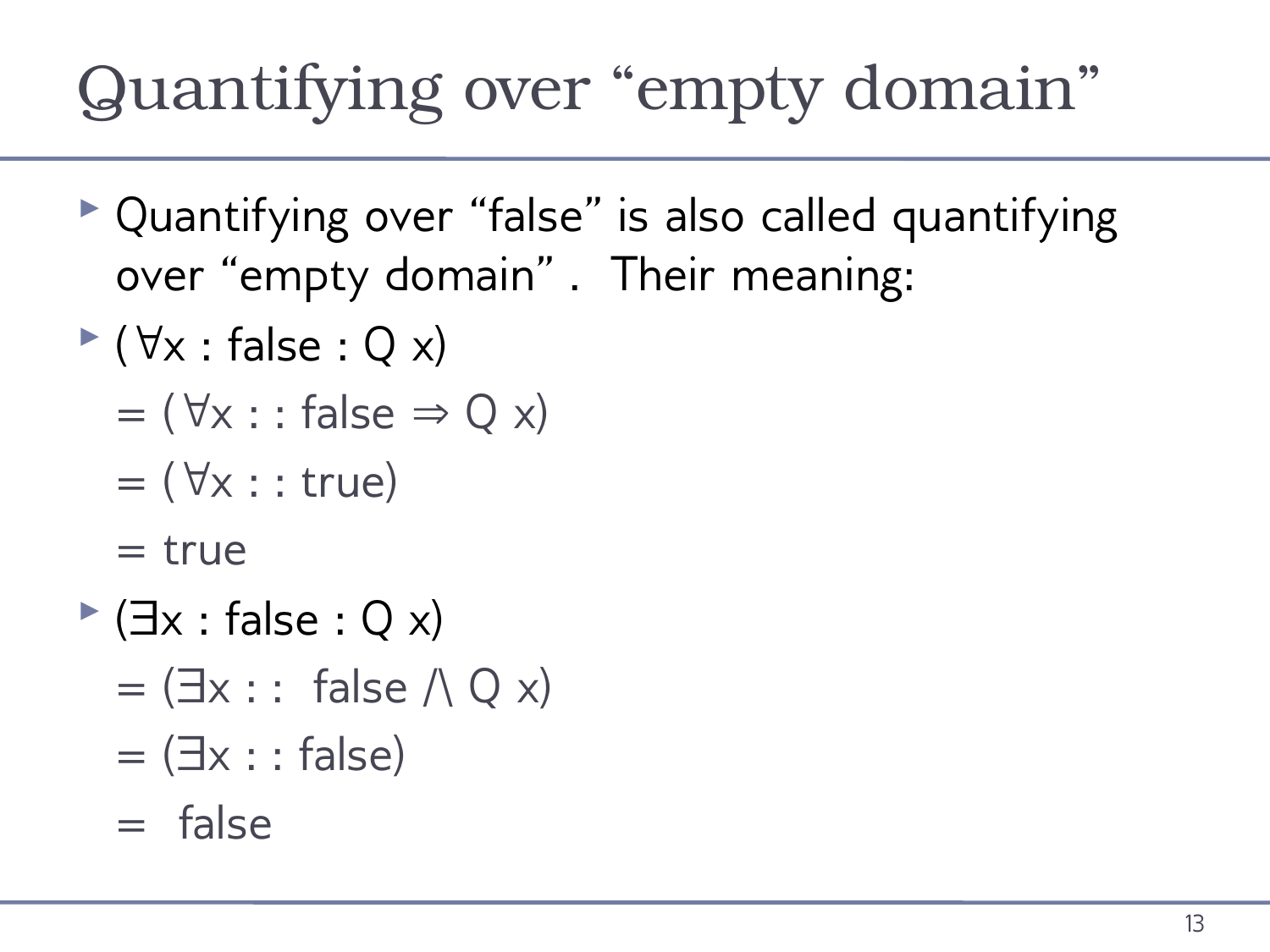

# Quantifying over “empty domain”
Quantifying over “false” is also called quantifying over “empty domain” .  Their meaning:
(∀x : false : Q x)
= (∀x : : false ⇒ Q x)
= (∀x : : true)
= true
(∃x : false : Q x)
= (∃x : :  false /\ Q x)
= (∃x : : false)
=  false
13